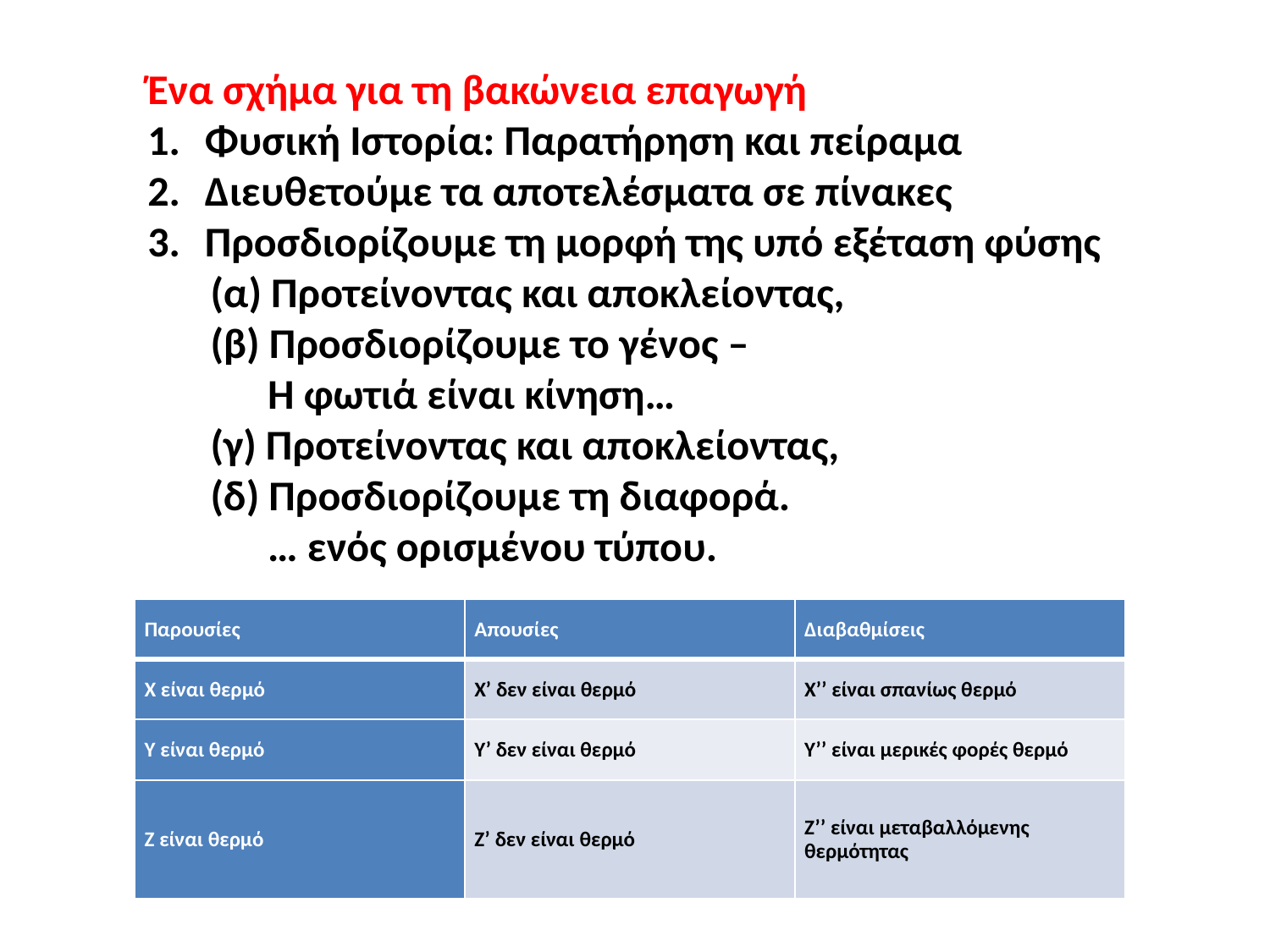

Ένα σχήμα για τη βακώνεια επαγωγή
 Φυσική Ιστορία: Παρατήρηση και πείραμα
 Διευθετούμε τα αποτελέσματα σε πίνακες
 Προσδιορίζουμε τη μορφή της υπό εξέταση φύσης
(α) Προτείνοντας και αποκλείοντας,
(β) Προσδιορίζουμε το γένος –
      Η φωτιά είναι κίνηση…
(γ) Προτείνοντας και αποκλείοντας,
(δ) Προσδιορίζουμε τη διαφορά.
      … ενός ορισμένου τύπου.
| Παρουσίες | Απουσίες | Διαβαθμίσεις |
| --- | --- | --- |
| X είναι θερμό | X’ δεν είναι θερμό | X’’ είναι σπανίως θερμό |
| Y είναι θερμό | Y’ δεν είναι θερμό | Y’’ είναι μερικές φορές θερμό |
| Z είναι θερμό | Z’ δεν είναι θερμό | Z’’ είναι μεταβαλλόμενης θερμότητας |